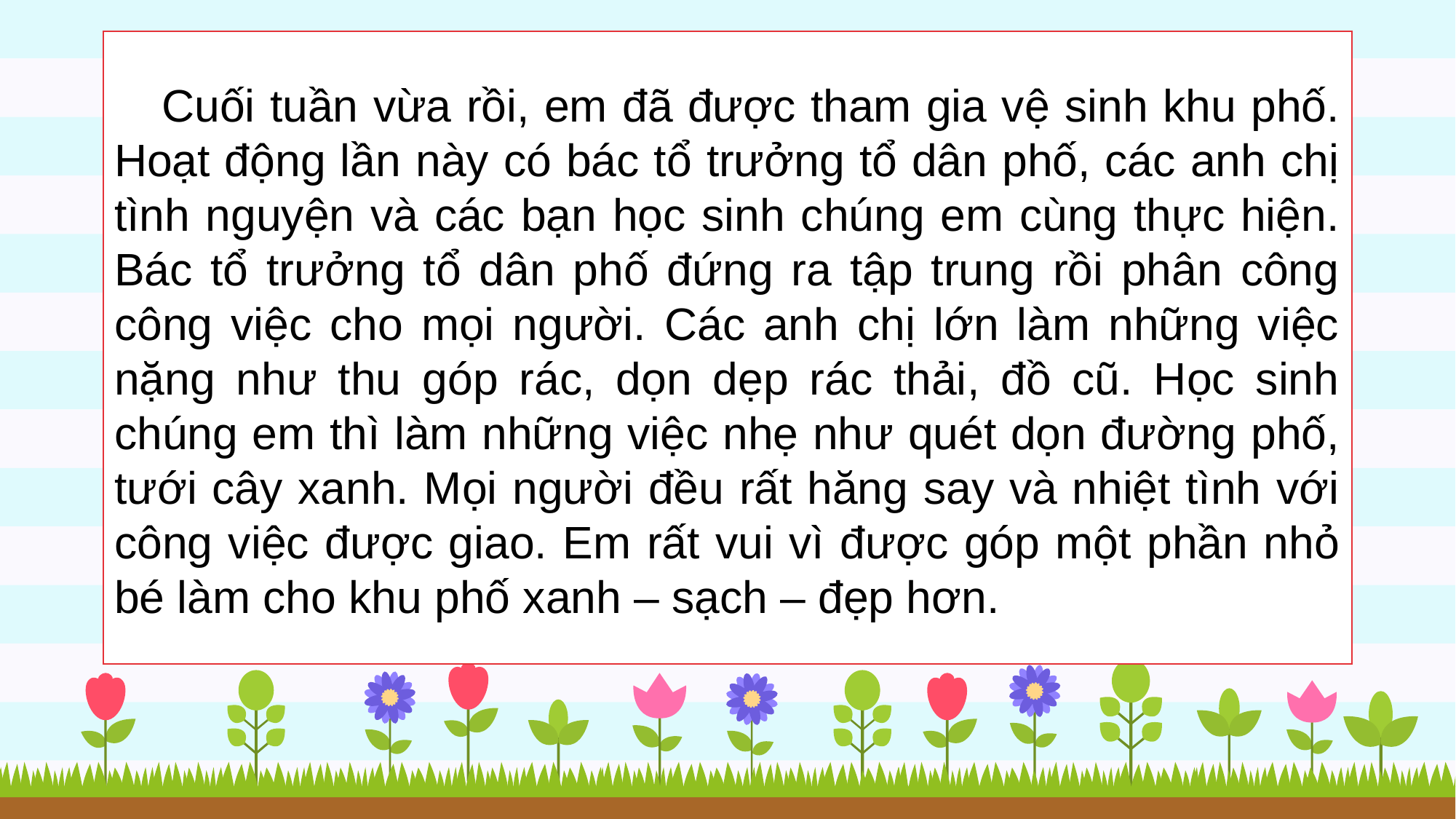

Cuối tuần vừa rồi, em đã được tham gia vệ sinh khu phố. Hoạt động lần này có bác tổ trưởng tổ dân phố, các anh chị tình nguyện và các bạn học sinh chúng em cùng thực hiện. Bác tổ trưởng tổ dân phố đứng ra tập trung rồi phân công công việc cho mọi người. Các anh chị lớn làm những việc nặng như thu góp rác, dọn dẹp rác thải, đồ cũ. Học sinh chúng em thì làm những việc nhẹ như quét dọn đường phố, tưới cây xanh. Mọi người đều rất hăng say và nhiệt tình với công việc được giao. Em rất vui vì được góp một phần nhỏ bé làm cho khu phố xanh – sạch – đẹp hơn.
+ Em đã làm gì để bảo vệ môi trường
+ Em đã làm việc đó lúc nào ? Ở đâu ?
+ Em làm như thế nào ?
+ Ích lợi của việc làm đó là gì ?
+ Em cảm thấy thế nào khi làm việc đó ?